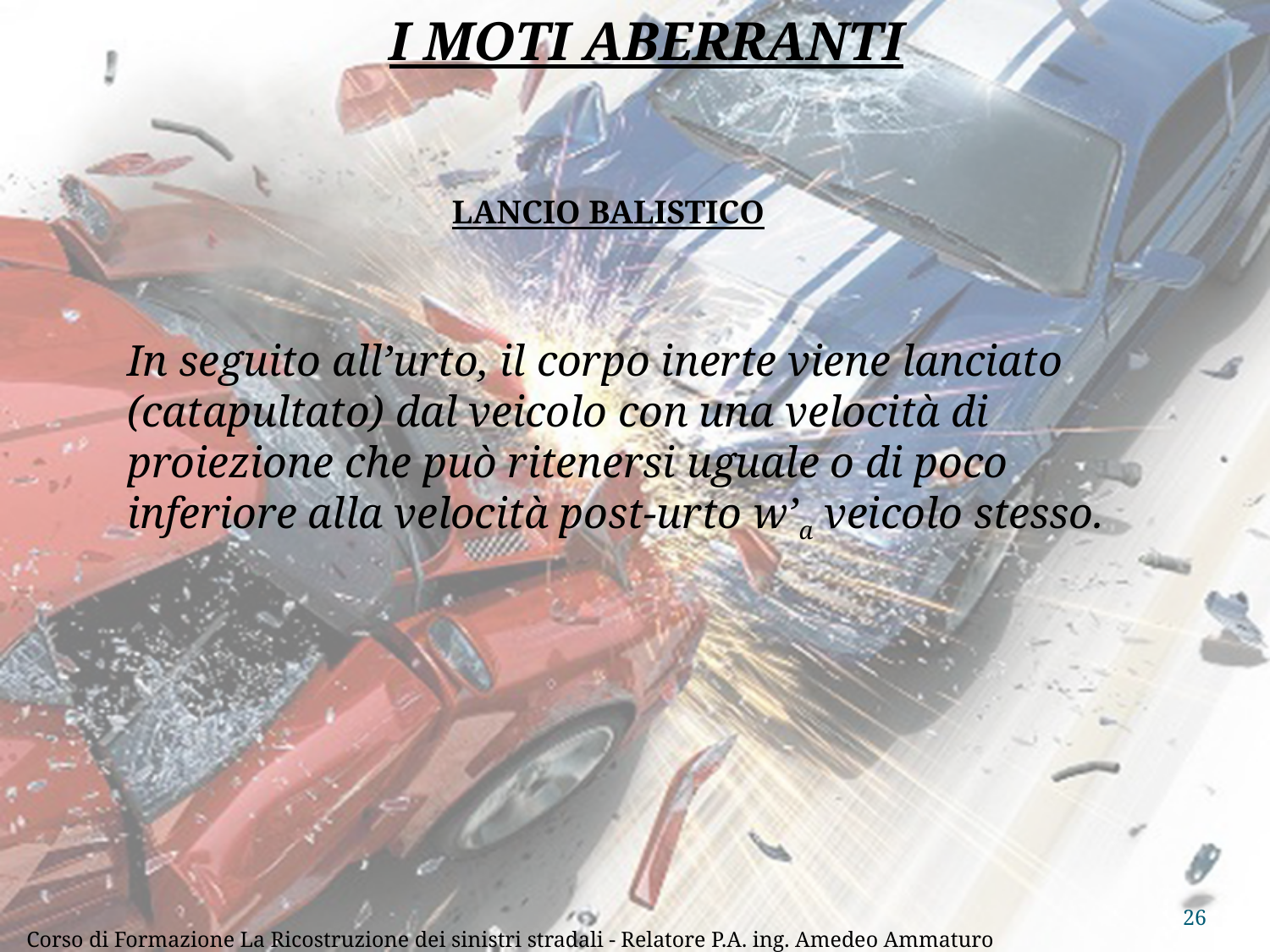

I MOTI ABERRANTI
LANCIO BALISTICO
In seguito all’urto, il corpo inerte viene lanciato (catapultato) dal veicolo con una velocità di proiezione che può ritenersi uguale o di poco inferiore alla velocità post-urto w’a veicolo stesso.
26
Corso di Formazione La Ricostruzione dei sinistri stradali - Relatore P.A. ing. Amedeo Ammaturo